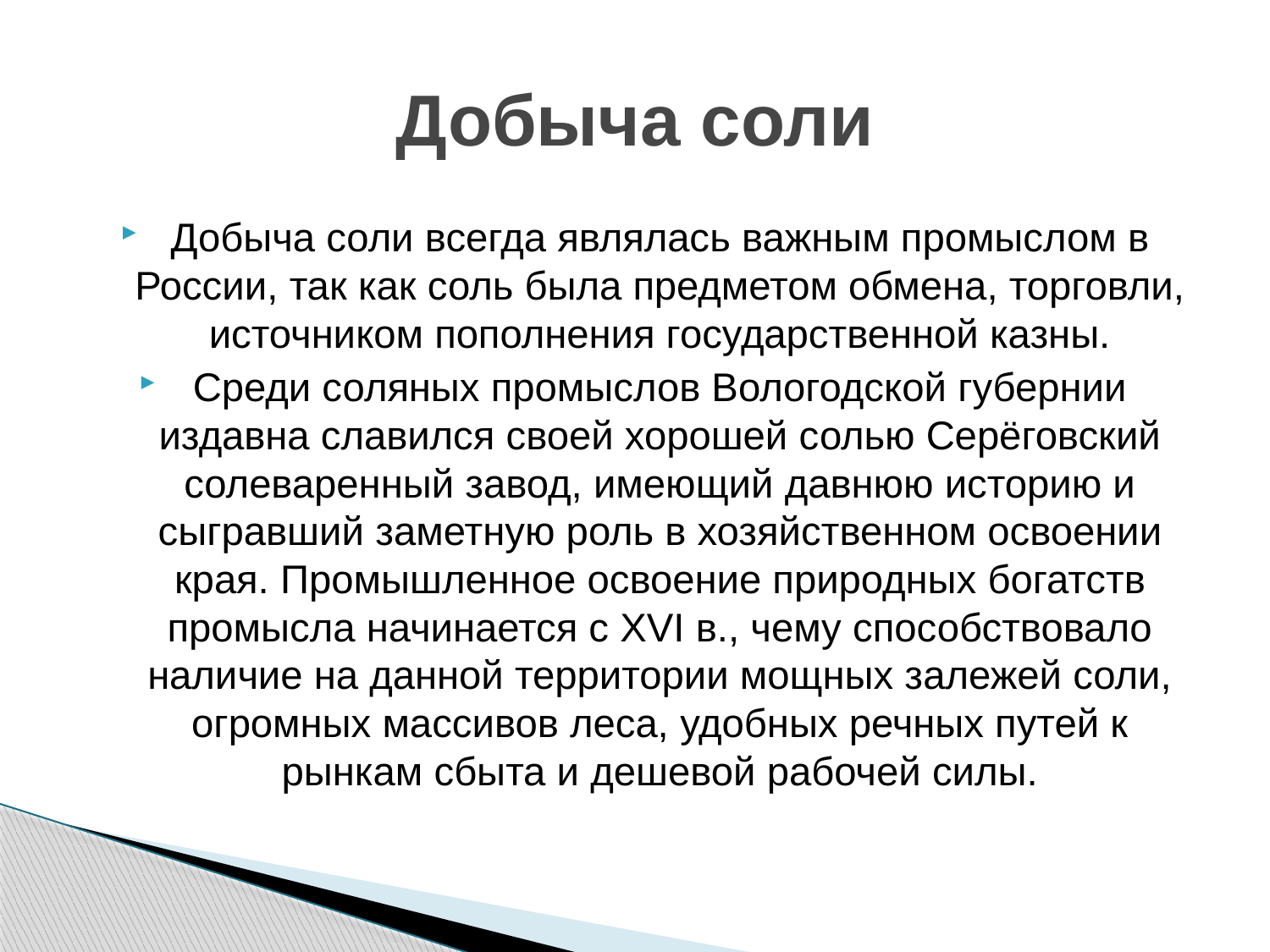

# Добыча соли
Добыча соли всегда являлась важным промыслом в России, так как соль была предметом обмена, торговли, источником пополнения государственной казны.
Среди соляных промыслов Вологодской губернии издавна славился своей хорошей солью Серёговский солеваренный завод, имеющий давнюю историю и сыгравший заметную роль в хозяйственном освоении края. Промышленное освоение природных богатств промысла начинается с XVI в., чему способствовало наличие на данной территории мощных залежей соли, огромных массивов леса, удобных речных путей к рынкам сбыта и дешевой рабочей силы.